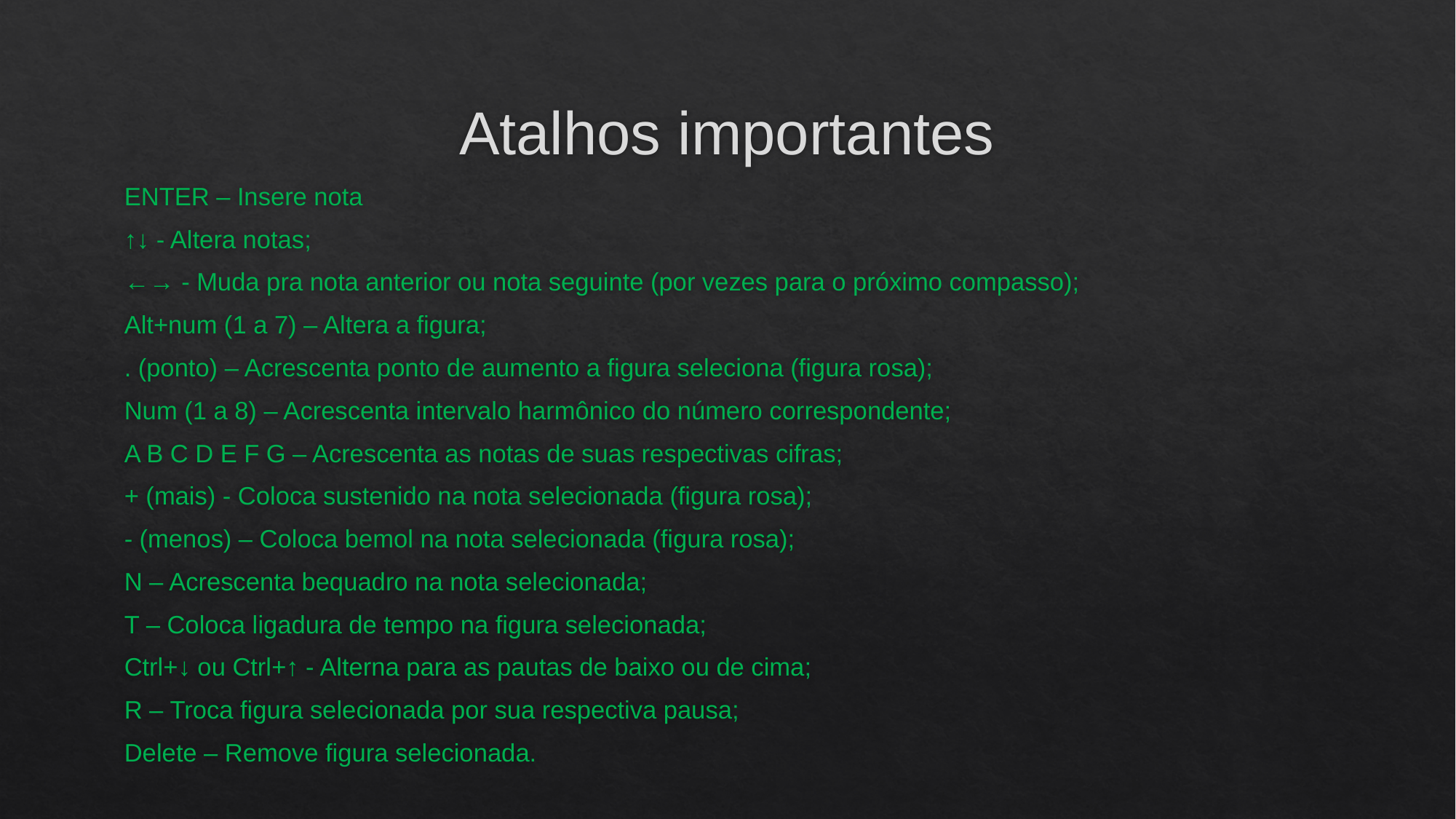

# Atalhos importantes
ENTER – Insere nota
↑↓ - Altera notas;
←→ - Muda pra nota anterior ou nota seguinte (por vezes para o próximo compasso);
Alt+num (1 a 7) – Altera a figura;
. (ponto) – Acrescenta ponto de aumento a figura seleciona (figura rosa);
Num (1 a 8) – Acrescenta intervalo harmônico do número correspondente;
A B C D E F G – Acrescenta as notas de suas respectivas cifras;
+ (mais) - Coloca sustenido na nota selecionada (figura rosa);
- (menos) – Coloca bemol na nota selecionada (figura rosa);
N – Acrescenta bequadro na nota selecionada;
T – Coloca ligadura de tempo na figura selecionada;
Ctrl+↓ ou Ctrl+↑ - Alterna para as pautas de baixo ou de cima;
R – Troca figura selecionada por sua respectiva pausa;
Delete – Remove figura selecionada.